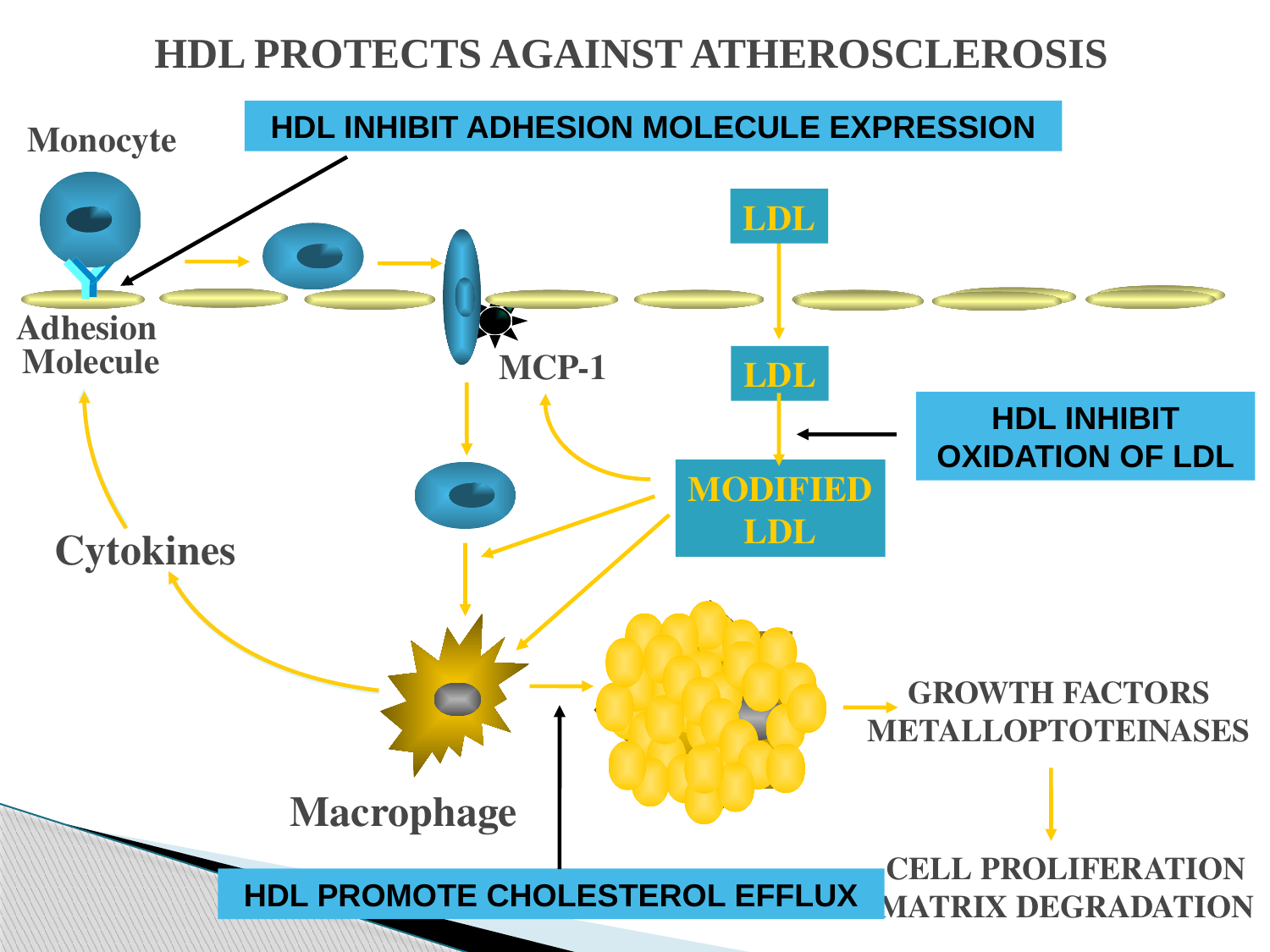

HDL PROTECTS AGAINST ATHEROSCLEROSIS

HDL INHIBIT ADHESION MOLECULE EXPRESSION
Monocyte

LDL

Adhesion
 Molecule

MCP-1
LDL

HDL INHIBIT
OXIDATION OF LDL

MODIFIED
LDL

Cytokines

GROWTH FACTORS
METALLOPTOTEINASES

Macrophage
CELL PROLIFERATION
MATRIX DEGRADATION
HDL PROMOTE CHOLESTEROL EFFLUX